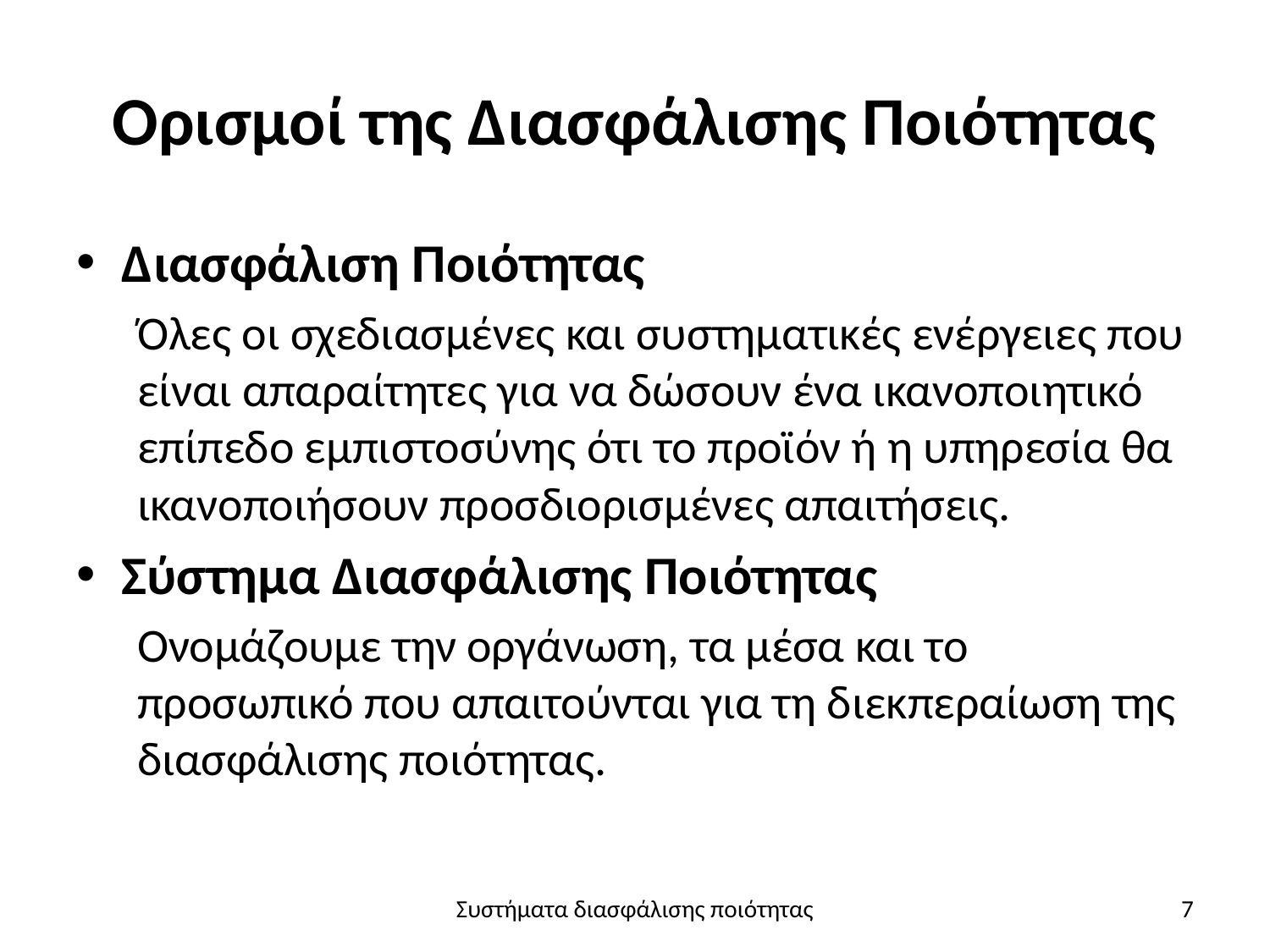

# Ορισμοί της Διασφάλισης Ποιότητας
Διασφάλιση Ποιότητας
Όλες οι σχεδιασμένες και συστηματικές ενέργειες που είναι απαραίτητες για να δώσουν ένα ικανοποιητικό επίπεδο εμπιστοσύνης ότι το προϊόν ή η υπηρεσία θα ικανοποιήσουν προσδιορισμένες απαιτήσεις.
Σύστημα Διασφάλισης Ποιότητας
Ονομάζουμε την οργάνωση, τα μέσα και το προσωπικό που απαιτούνται για τη διεκπεραίωση της διασφάλισης ποιότητας.
Συστήματα διασφάλισης ποιότητας
7